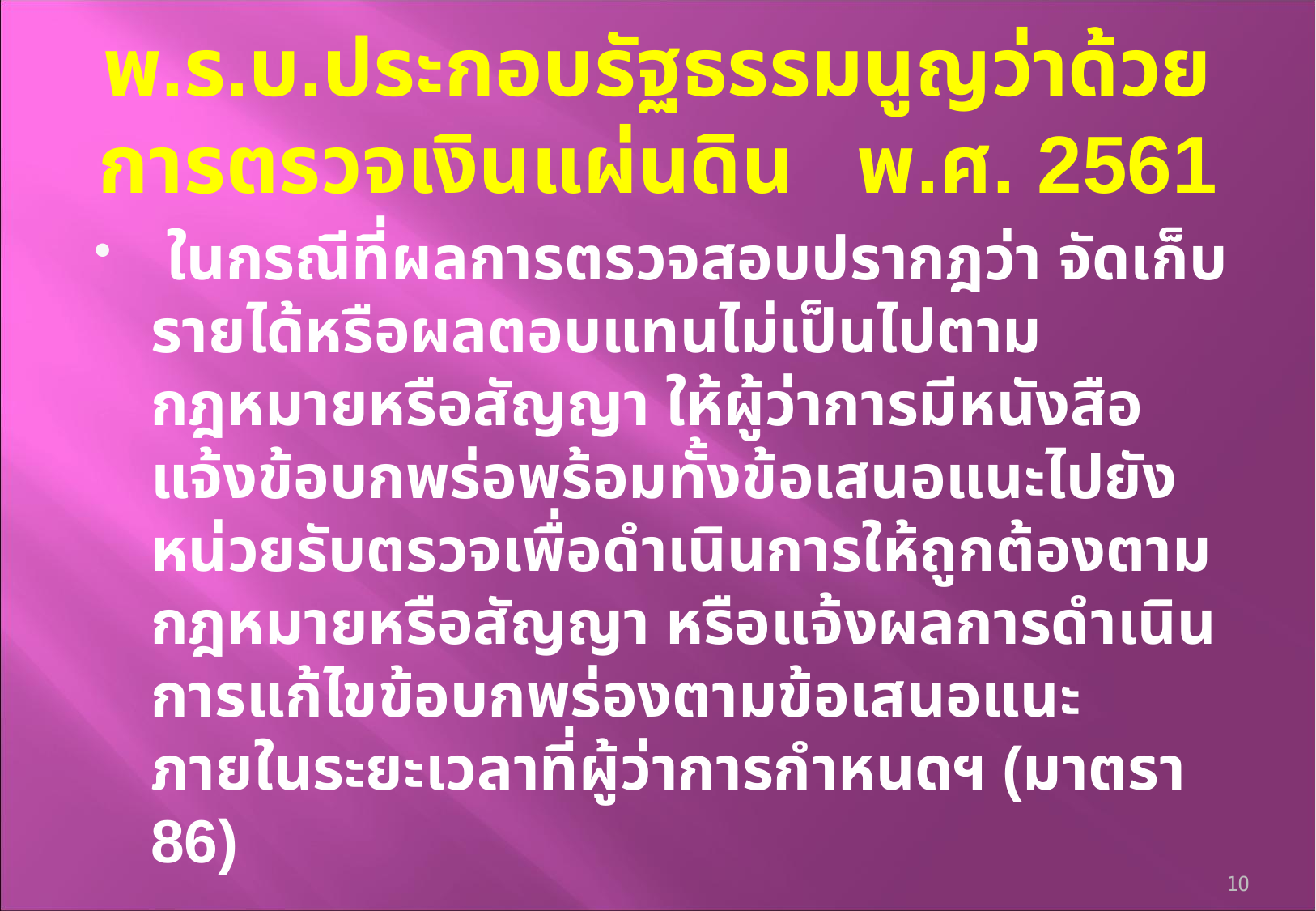

# พ.ร.บ.ประกอบรัฐธรรมนูญว่าด้วยการตรวจเงินแผ่นดิน   พ.ศ. 2561
 ในกรณีที่ผลการตรวจสอบปรากฎว่า จัดเก็บรายได้หรือผลตอบแทนไม่เป็นไปตามกฎหมายหรือสัญญา ให้ผู้ว่าการมีหนังสือแจ้งข้อบกพร่อพร้อมทั้งข้อเสนอแนะไปยังหน่วยรับตรวจเพื่อดำเนินการให้ถูกต้องตามกฎหมายหรือสัญญา หรือแจ้งผลการดำเนินการแก้ไขข้อบกพร่องตามข้อเสนอแนะภายในระยะเวลาที่ผู้ว่าการกำหนดฯ (มาตรา 86)
10